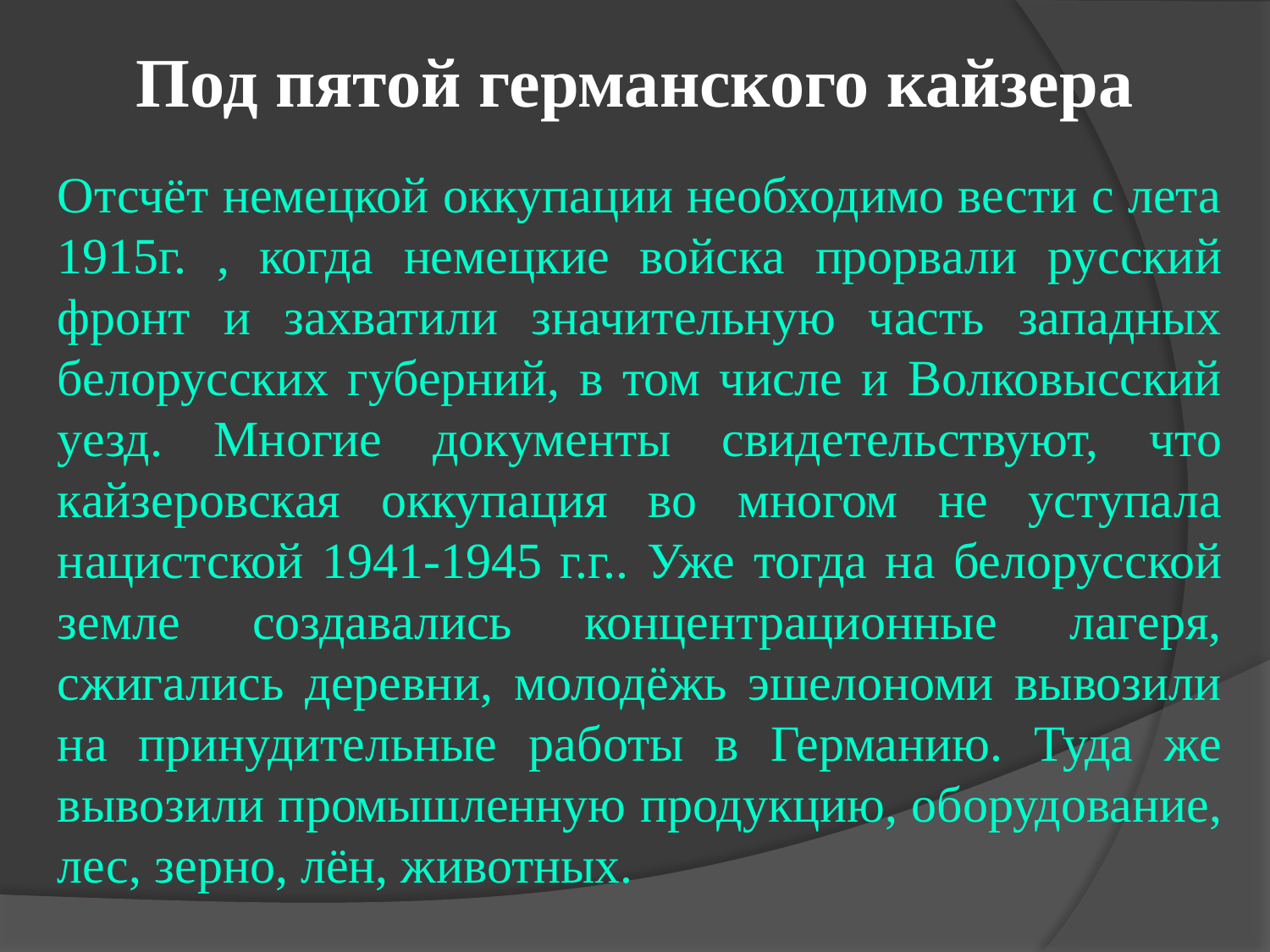

# Под пятой германского кайзера
Отсчёт немецкой оккупации необходимо вести с лета 1915г. , когда немецкие войска прорвали русский фронт и захватили значительную часть западных белорусских губерний, в том числе и Волковысский уезд. Многие документы свидетельствуют, что кайзеровская оккупация во многом не уступала нацистской 1941-1945 г.г.. Уже тогда на белорусской земле создавались концентрационные лагеря, сжигались деревни, молодёжь эшелономи вывозили на принудительные работы в Германию. Туда же вывозили промышленную продукцию, оборудование, лес, зерно, лён, животных.